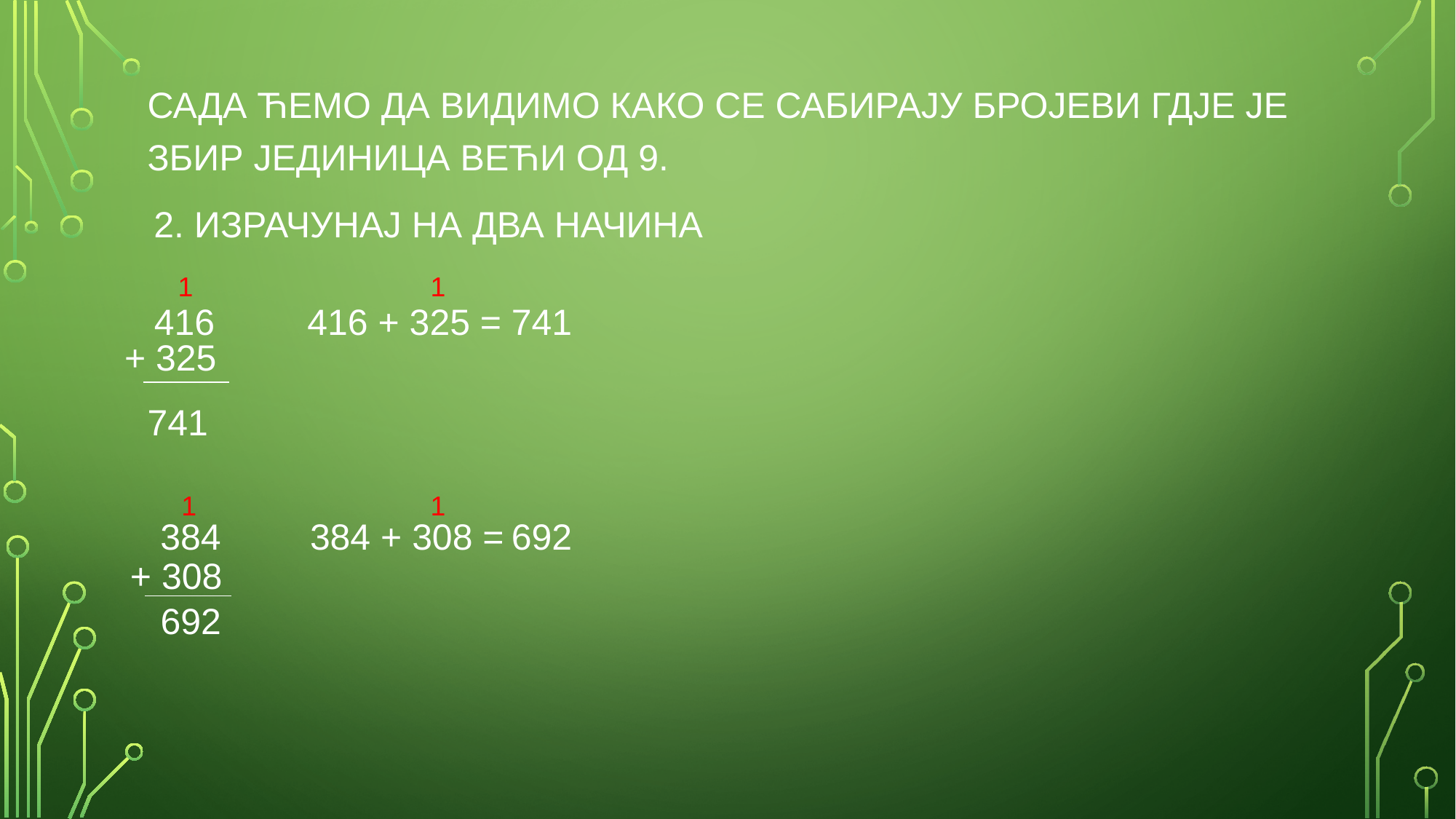

САДА ЋЕМО ДА ВИДИМО КАКО СЕ САБИРАЈУ БРОЈЕВИ ГДЈЕ ЈЕ ЗБИР ЈЕДИНИЦА ВЕЋИ ОД 9.
2. ИЗРАЧУНАЈ НА ДВА НАЧИНА
1
1
741
416 + 325 =
416
+ 325
741
1
1
384
384 + 308 =
692
+ 308
692